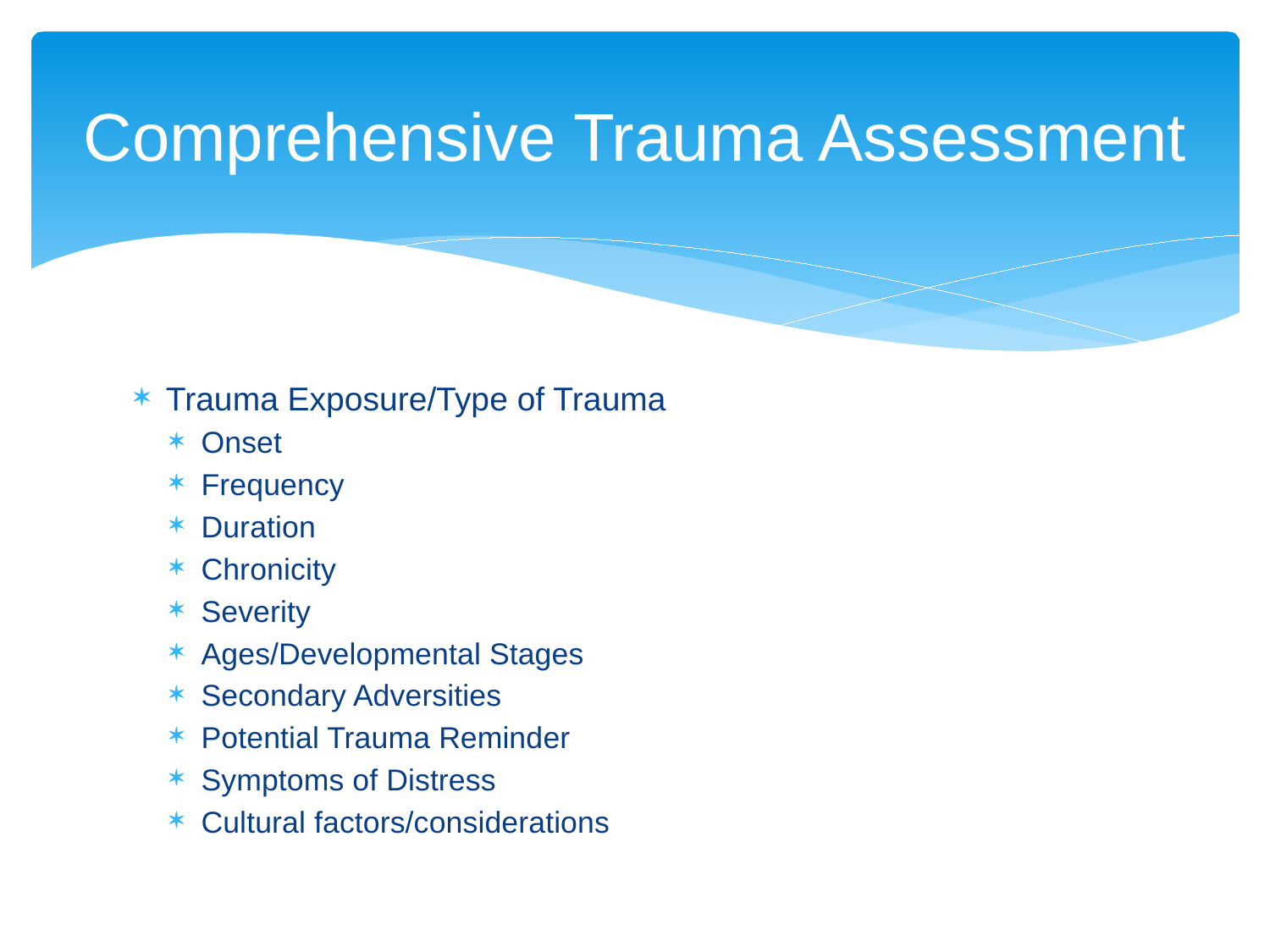

# Comprehensive Trauma Assessment
Trauma Exposure/Type of Trauma
Onset
Frequency
Duration
Chronicity
Severity
Ages/Developmental Stages
Secondary Adversities
Potential Trauma Reminder
Symptoms of Distress
Cultural factors/considerations